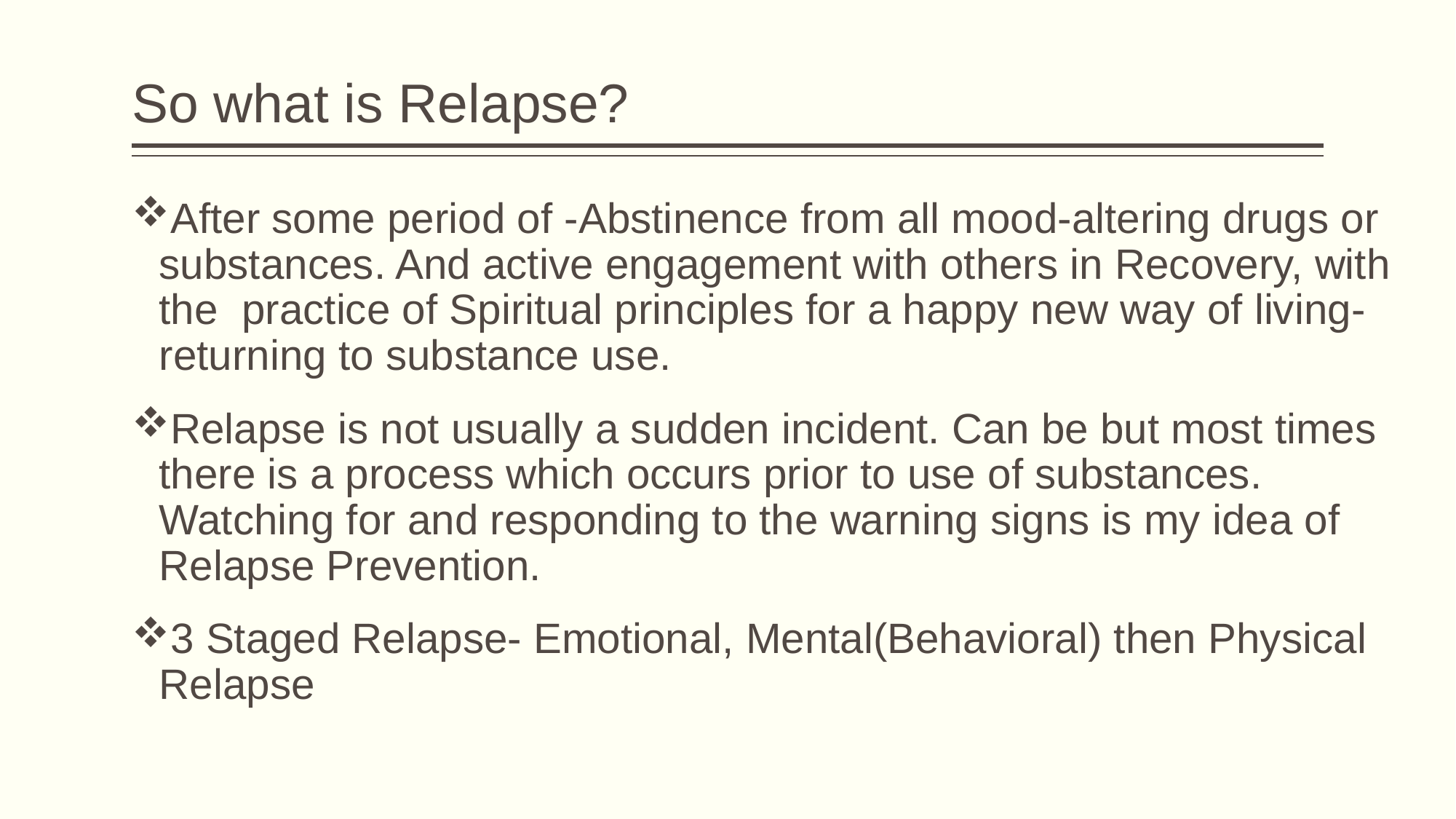

# So what is Relapse?
After some period of -Abstinence from all mood-altering drugs or substances. And active engagement with others in Recovery, with the  practice of Spiritual principles for a happy new way of living- returning to substance use.
Relapse is not usually a sudden incident. Can be but most times there is a process which occurs prior to use of substances. Watching for and responding to the warning signs is my idea of Relapse Prevention.
3 Staged Relapse- Emotional, Mental(Behavioral) then Physical Relapse